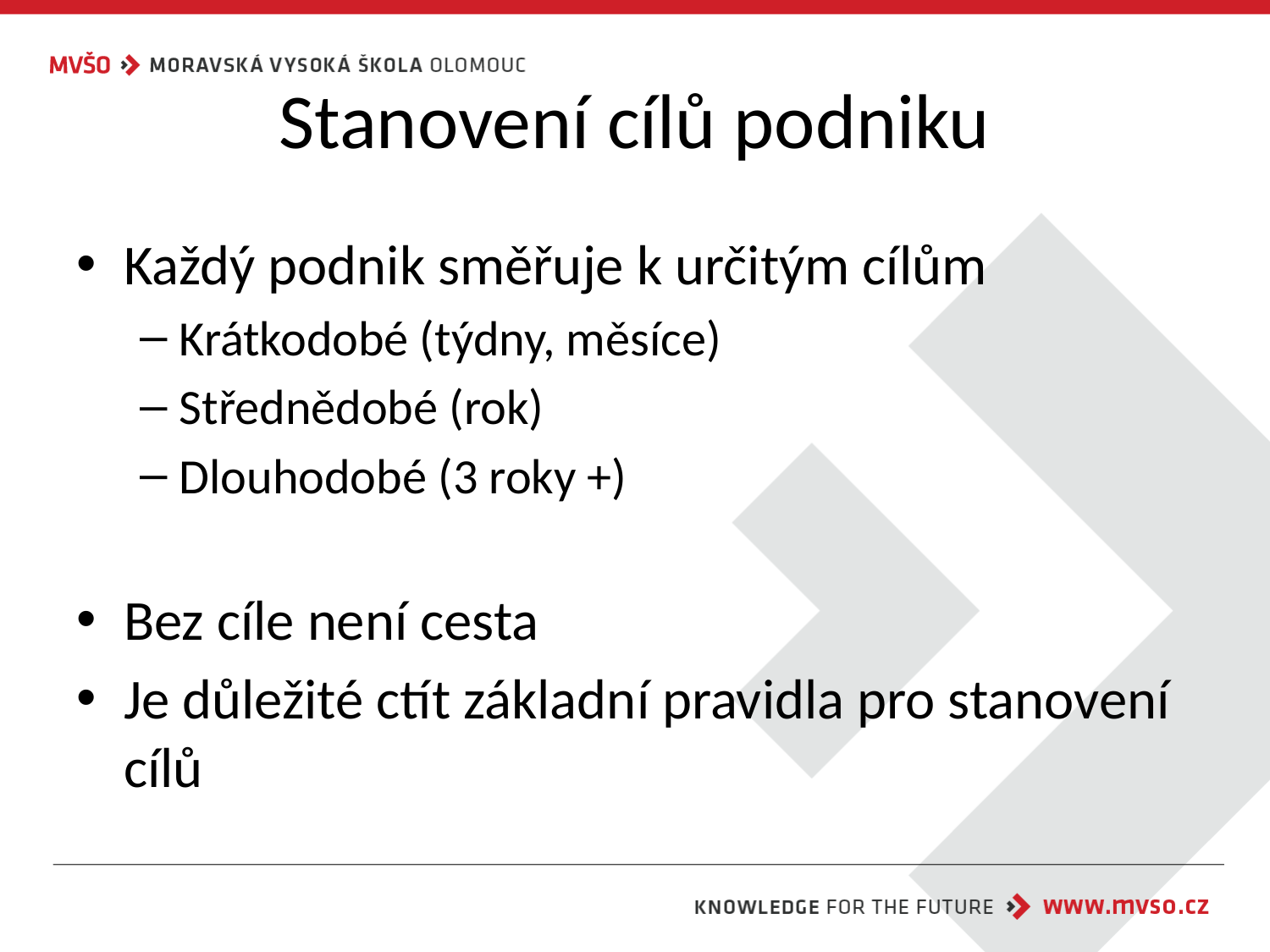

# Stanovení cílů podniku
Každý podnik směřuje k určitým cílům
Krátkodobé (týdny, měsíce)
Střednědobé (rok)
Dlouhodobé (3 roky +)

Bez cíle není cesta
Je důležité ctít základní pravidla pro stanovení cílů